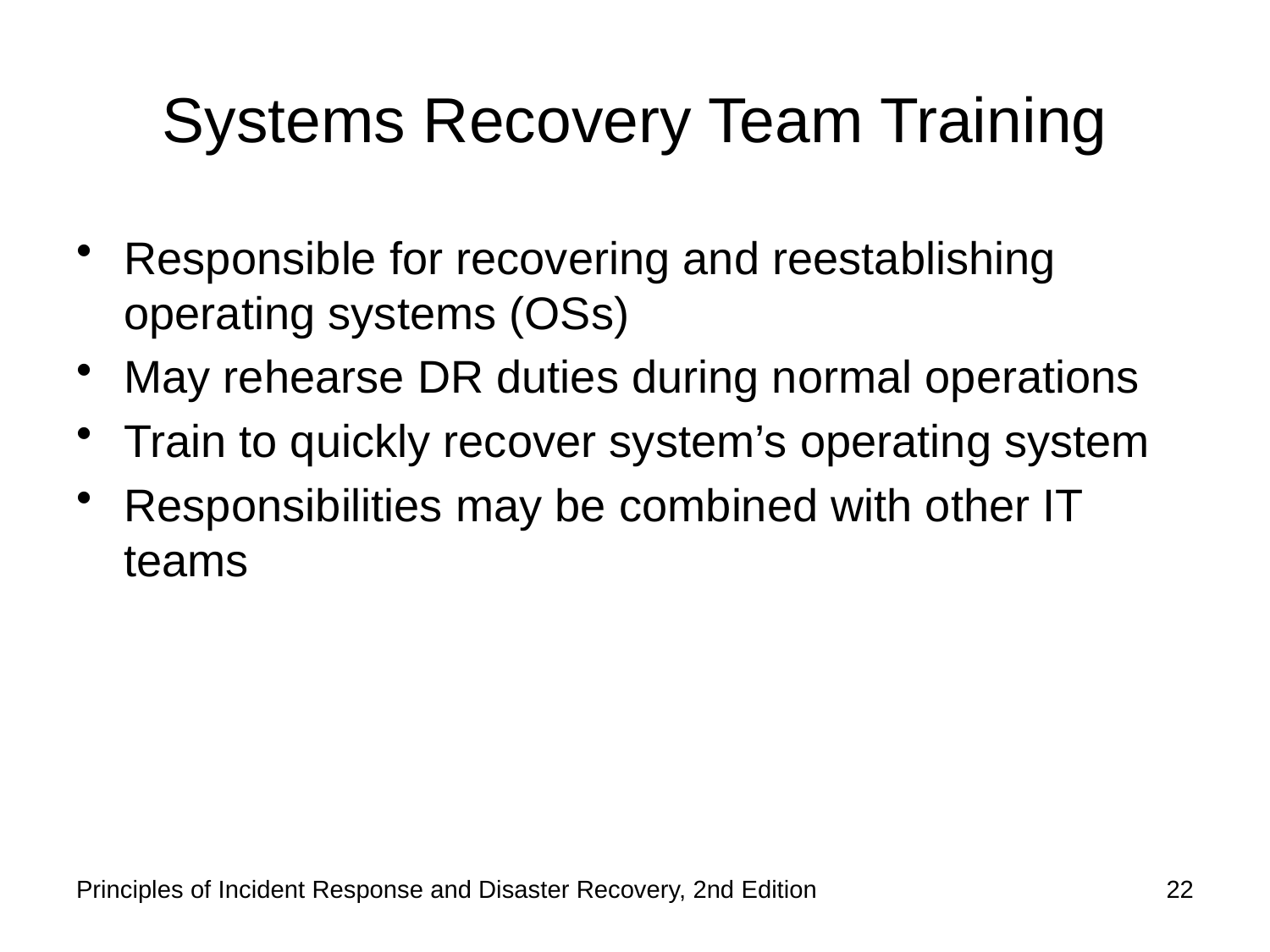

# Systems Recovery Team Training
Responsible for recovering and reestablishing operating systems (OSs)
May rehearse DR duties during normal operations
Train to quickly recover system’s operating system
Responsibilities may be combined with other IT teams
Principles of Incident Response and Disaster Recovery, 2nd Edition
22